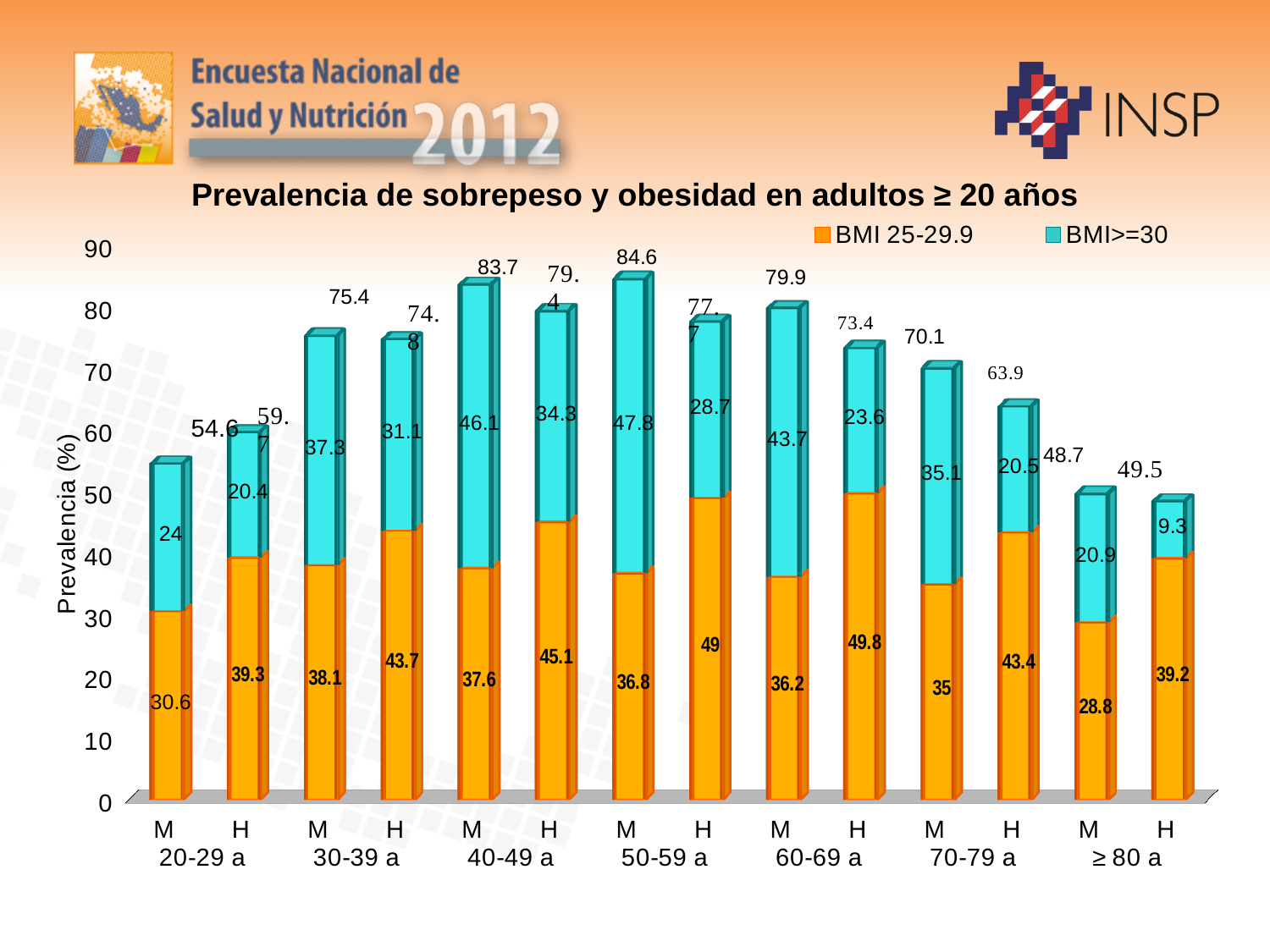

Prevalencia de sobrepeso y obesidad en adultos ≥ 20 años

[unsupported chart]

54.6